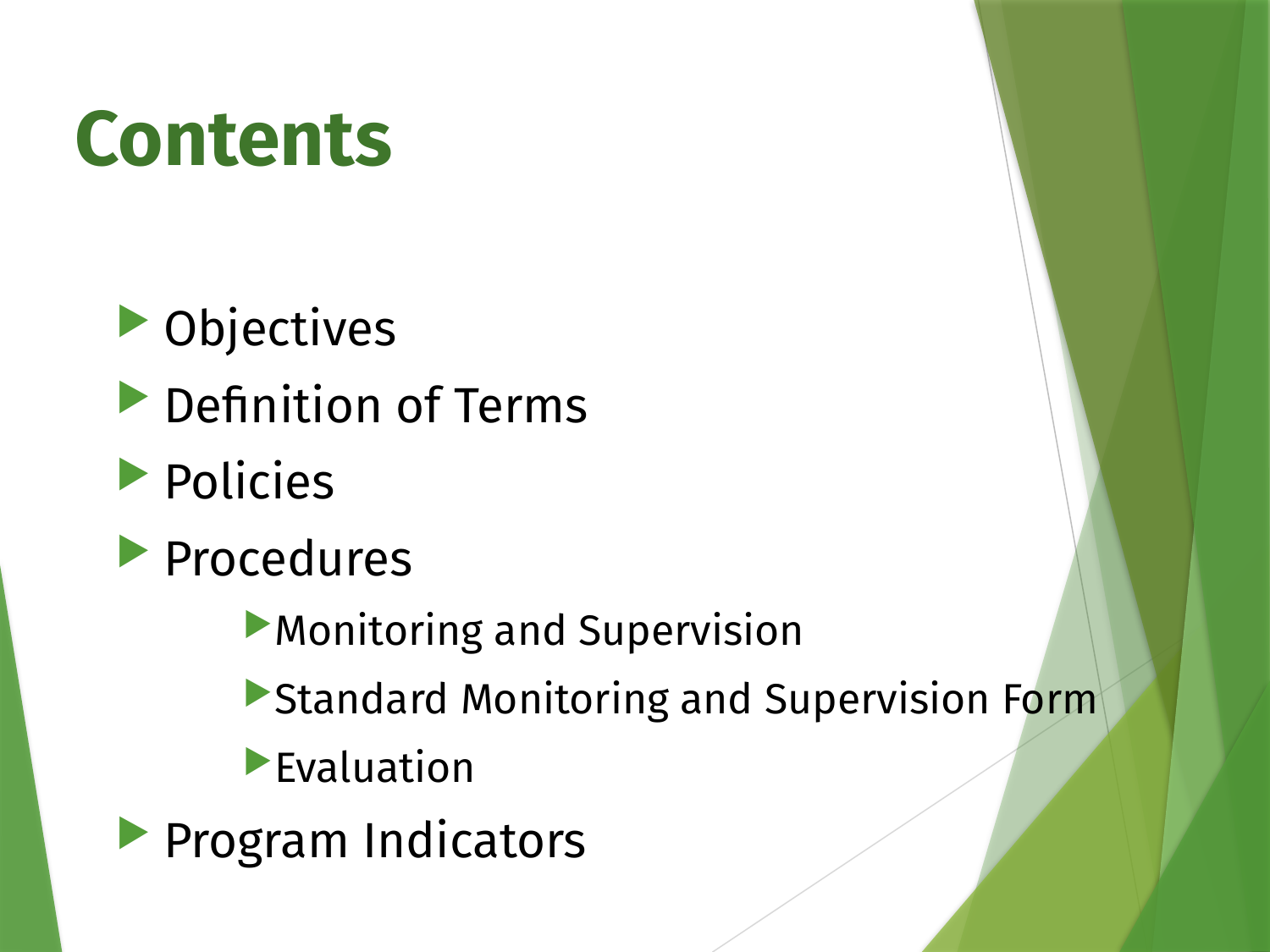

# Contents
Objectives
Definition of Terms
Policies
Procedures
Monitoring and Supervision
Standard Monitoring and Supervision Form
Evaluation
Program Indicators